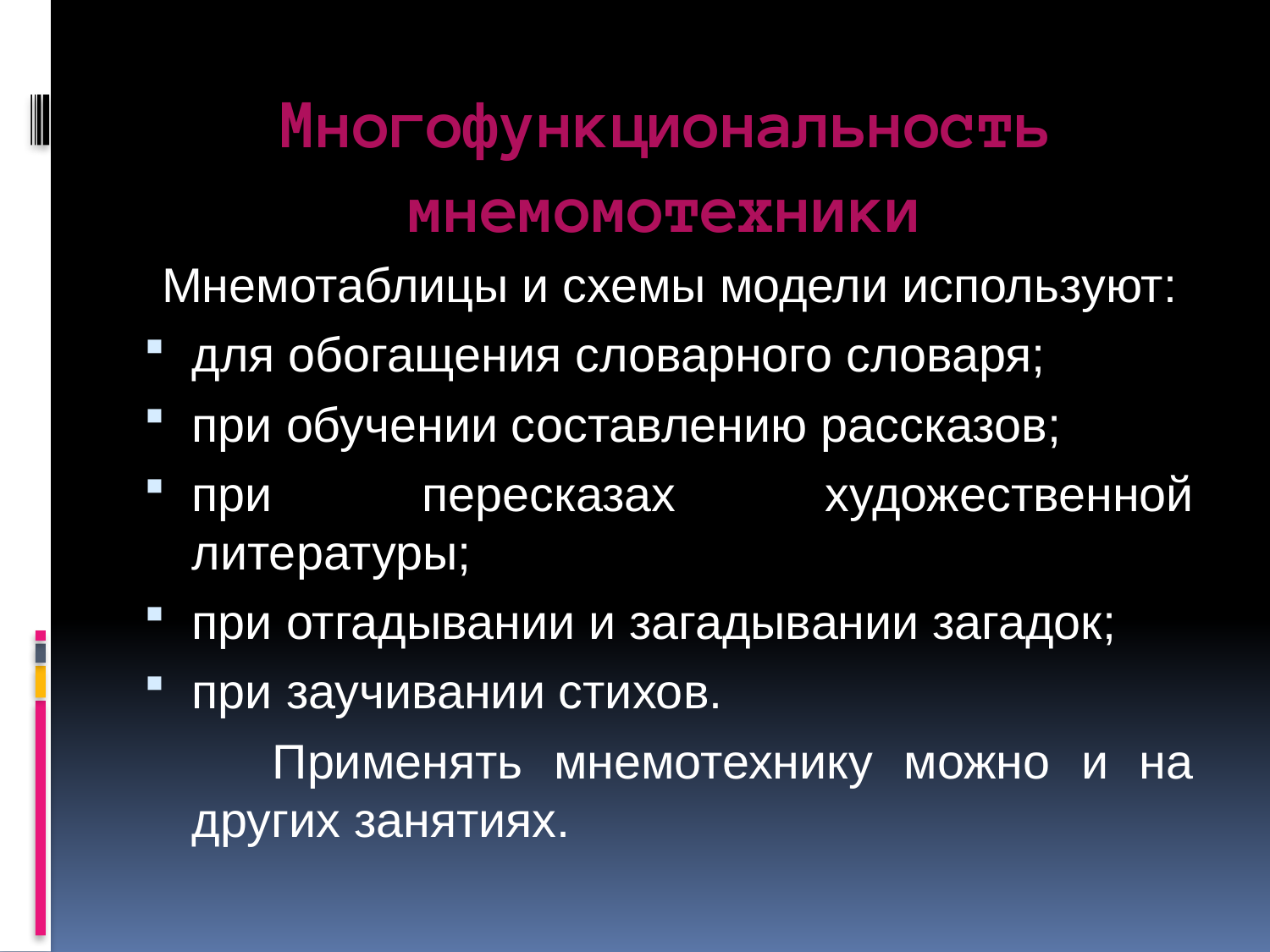

# Многофункциональность мнемомотехники
 Мнемотаблицы и схемы модели используют:
для обогащения словарного словаря;
при обучении составлению рассказов;
при пересказах художественной литературы;
при отгадывании и загадывании загадок;
при заучивании стихов.
    Применять мнемотехнику можно и на других занятиях.